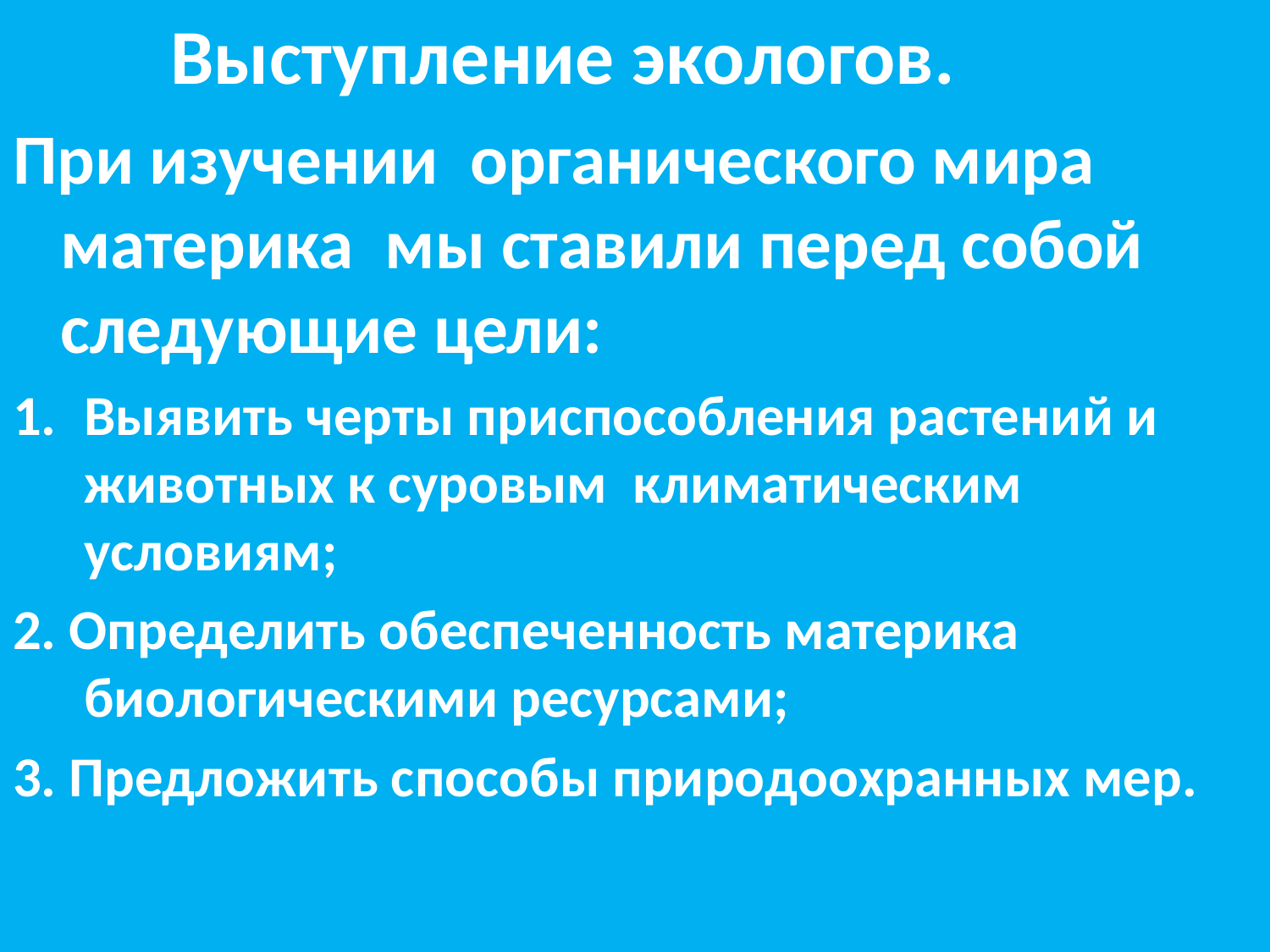

Выступление экологов.
При изучении  органического мира материка  мы ставили перед собой  следующие цели:
Выявить черты приспособления растений и животных к суровым  климатическим условиям;
2. Определить обеспеченность материка биологическими ресурсами;
3. Предложить способы природоохранных мер.
#